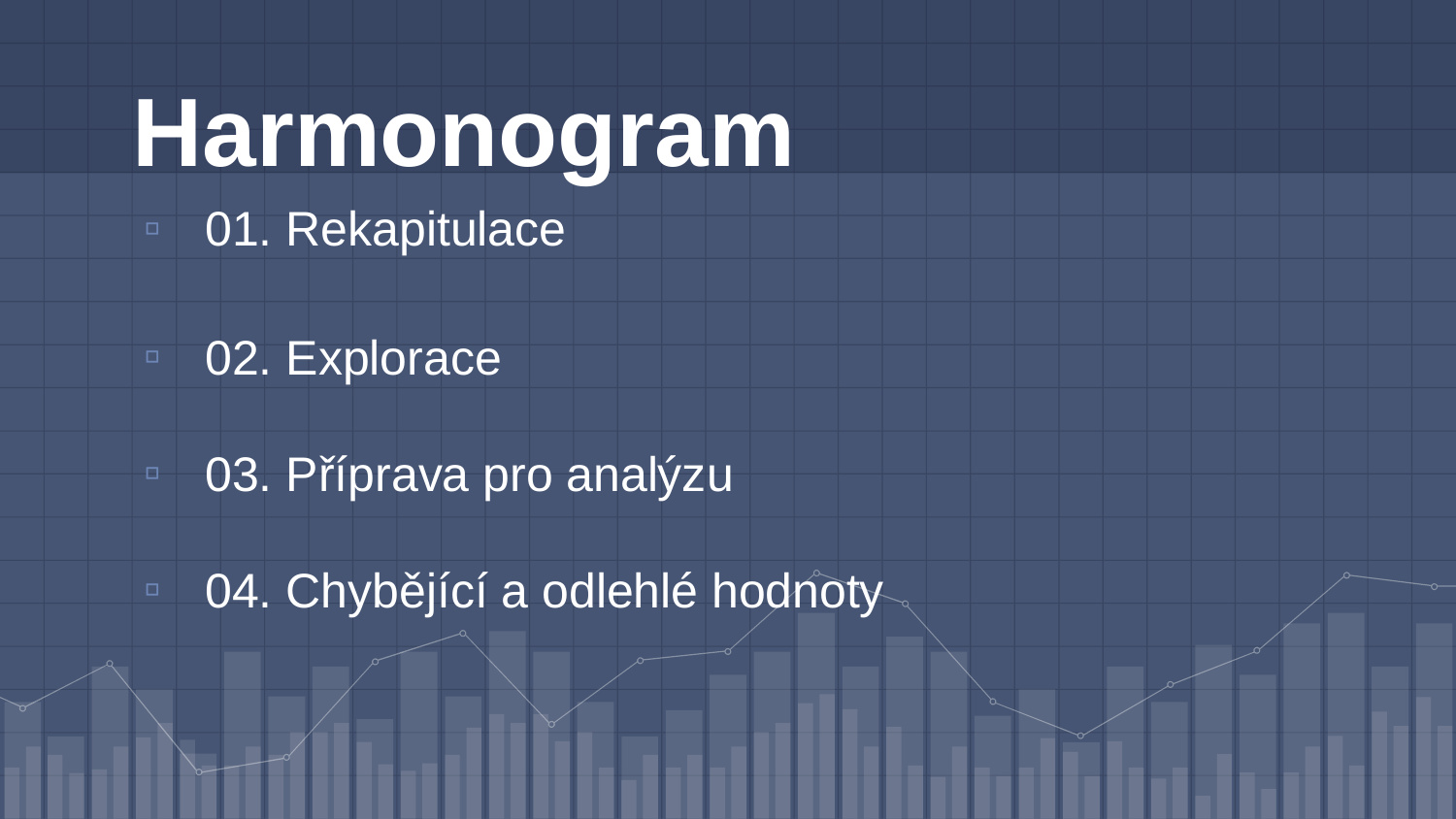

# Harmonogram
01. Rekapitulace

02. Explorace

03. Příprava pro analýzu

04. Chybějící a odlehlé hodnoty